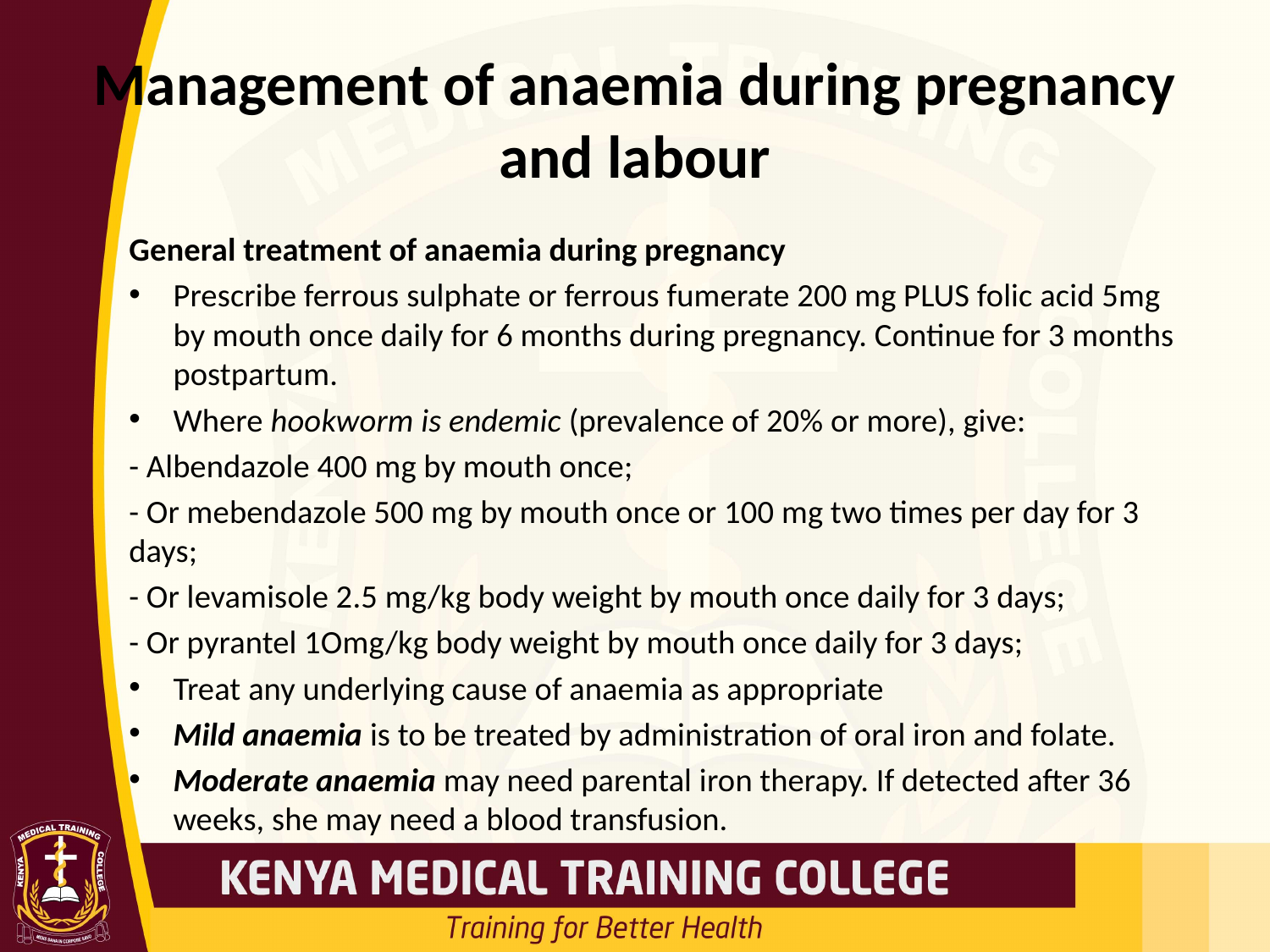

# Management of anaemia during pregnancy and labour
General treatment of anaemia during pregnancy
Prescribe ferrous sulphate or ferrous fumerate 200 mg PLUS folic acid 5mg by mouth once daily for 6 months during pregnancy. Continue for 3 months postpartum.
Where hookworm is endemic (prevalence of 20% or more), give:
- Albendazole 400 mg by mouth once;
- Or mebendazole 500 mg by mouth once or 100 mg two times per day for 3 days;
- Or levamisole 2.5 mg/kg body weight by mouth once daily for 3 days;
- Or pyrantel 1Omg/kg body weight by mouth once daily for 3 days;
Treat any underlying cause of anaemia as appropriate
Mild anaemia is to be treated by administration of oral iron and folate.
Moderate anaemia may need parental iron therapy. If detected after 36 weeks, she may need a blood transfusion.